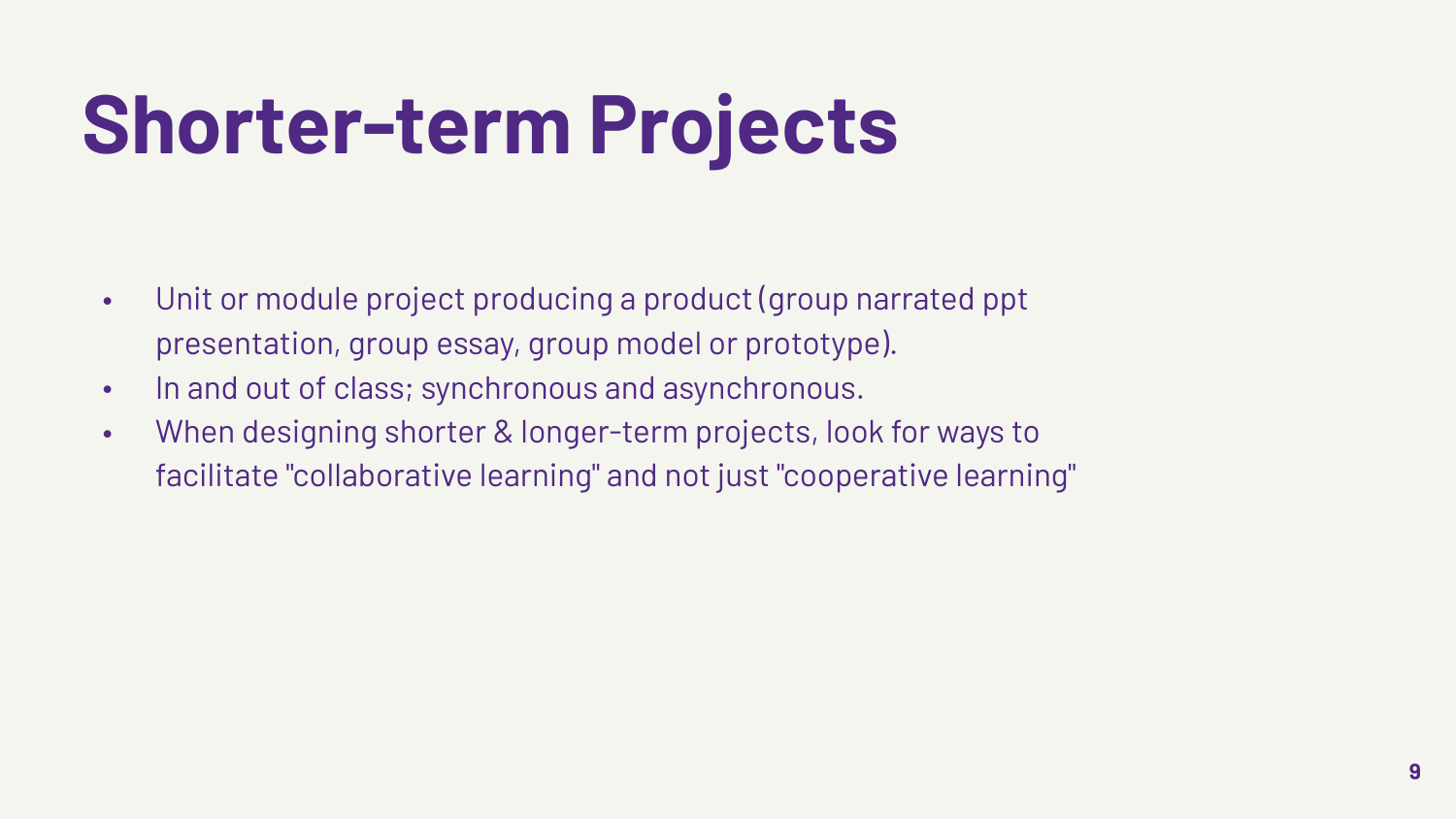

# Shorter-term Projects
Unit or module project producing a product (group narrated ppt presentation, group essay, group model or prototype).
In and out of class; synchronous and asynchronous.
When designing shorter & longer-term projects, look for ways to facilitate "collaborative learning" and not just "cooperative learning"

9